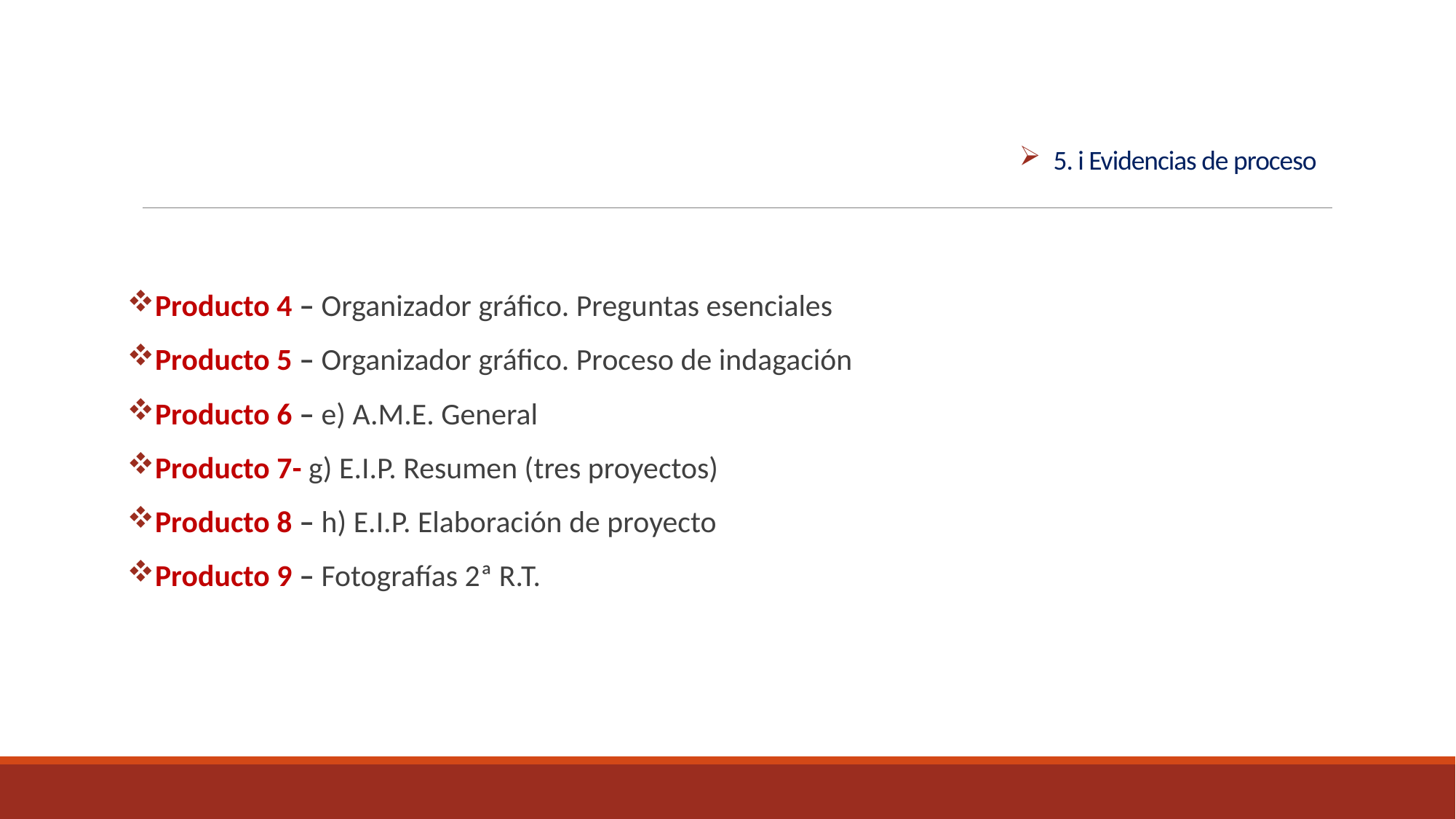

# 5. i Evidencias de proceso
Producto 4 – Organizador gráfico. Preguntas esenciales
Producto 5 – Organizador gráfico. Proceso de indagación
Producto 6 – e) A.M.E. General
Producto 7- g) E.I.P. Resumen (tres proyectos)
Producto 8 – h) E.I.P. Elaboración de proyecto
Producto 9 – Fotografías 2ª R.T.